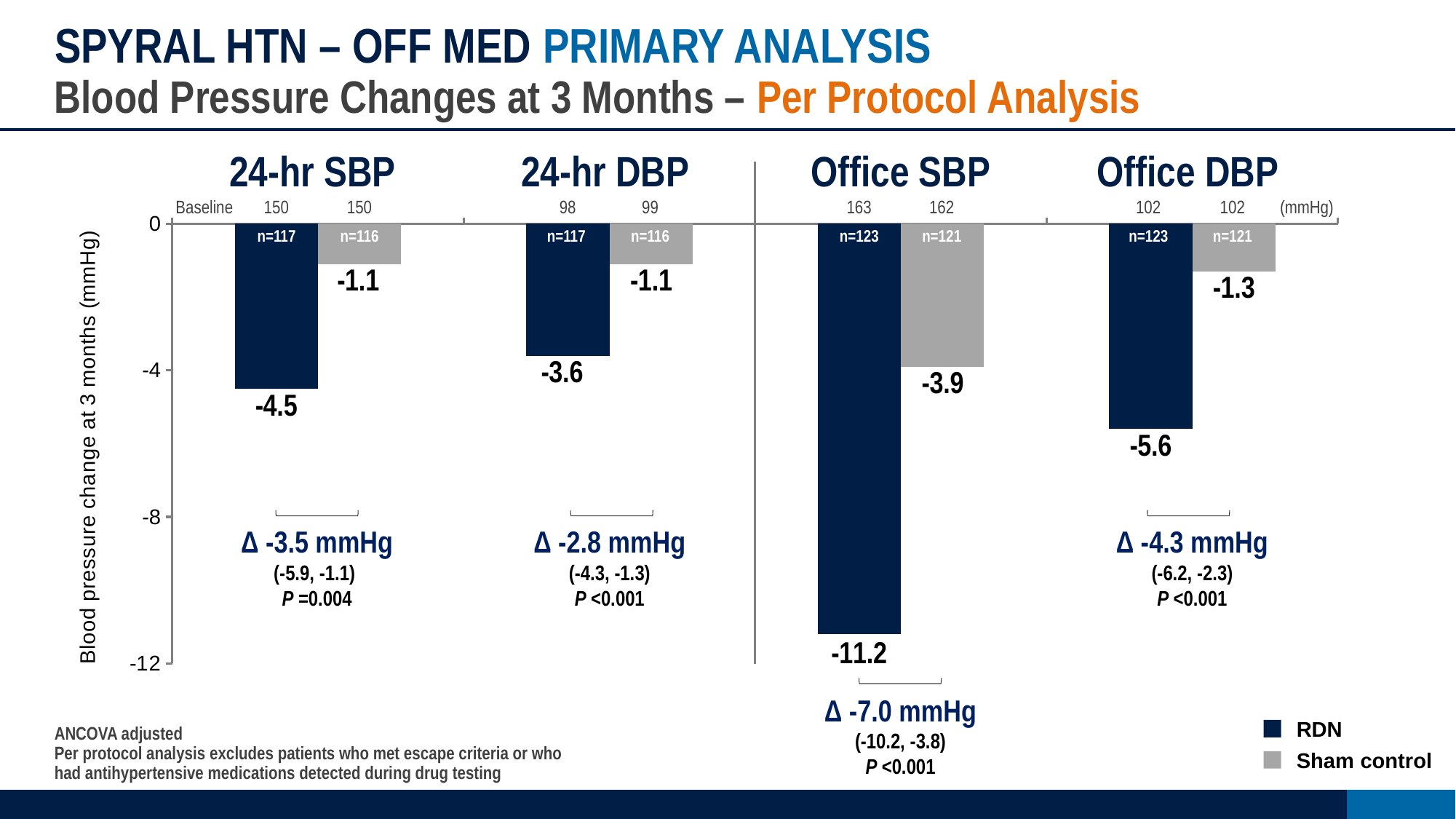

# SPYRAL HTN – OFF MED PRIMARY ANALYSIS
Blood Pressure Changes at 3 Months – Per Protocol Analysis
24-hr SBP
24-hr DBP
Office SBP
Office DBP

### Chart: Chart Title

| Category | RDN | Sham control |
|---|---|---|
| 24hr SBP | -4.5 | -1.1 |
| 24hr DBP | -3.6 | -1.1 |
| Office SBP | -11.2 | -3.9 |
| Office DBP | -5.6 | -1.3 |
Baseline
150
150
98
99
163
162
102
102
(mmHg)
n=117
n=116
n=117
n=116
n=123
n=121
n=123
n=121

Δ -3.5 mmHg
(-5.9, -1.1)
P =0.004

Δ -2.8 mmHg
(-4.3, -1.3)
P <0.001

Δ -4.3 mmHg
(-6.2, -2.3)
P <0.001

Δ -7.0 mmHg
(-10.2, -3.8)
P <0.001
RDN

Sham control

ANCOVA adjusted
Per protocol analysis excludes patients who met escape criteria or who had antihypertensive medications detected during drug testing